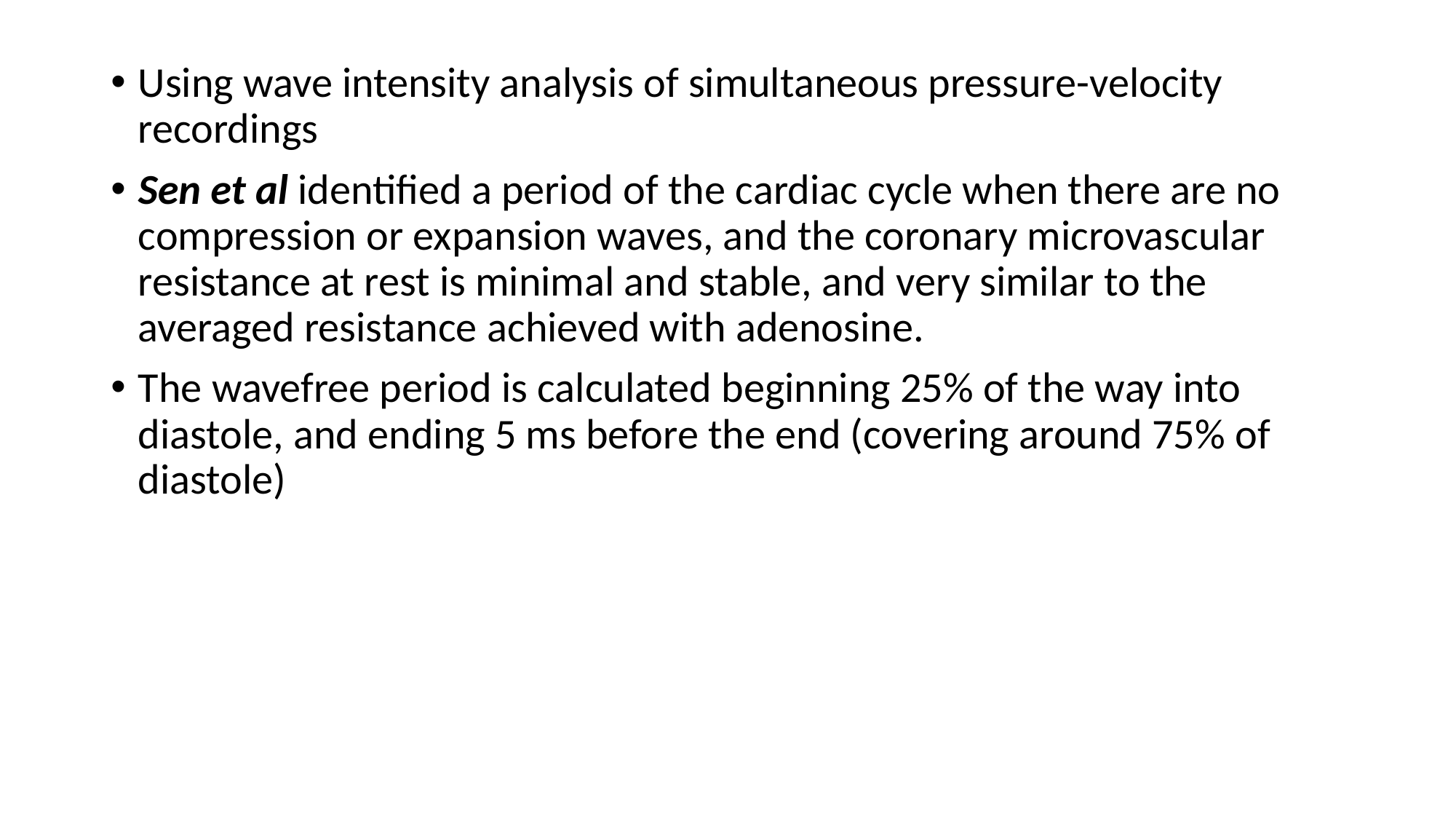

Using wave intensity analysis of simultaneous pressure-velocity recordings
Sen et al identified a period of the cardiac cycle when there are no com­pression or expansion waves, and the coronary micro­vascular resistance at rest is minimal and stable, and very similar to the averaged resistance achieved with adenosine.
The wave­free period is calculated beginning 25% of the way into diastole, and ending 5 ms before the end (covering around 75% of diastole)